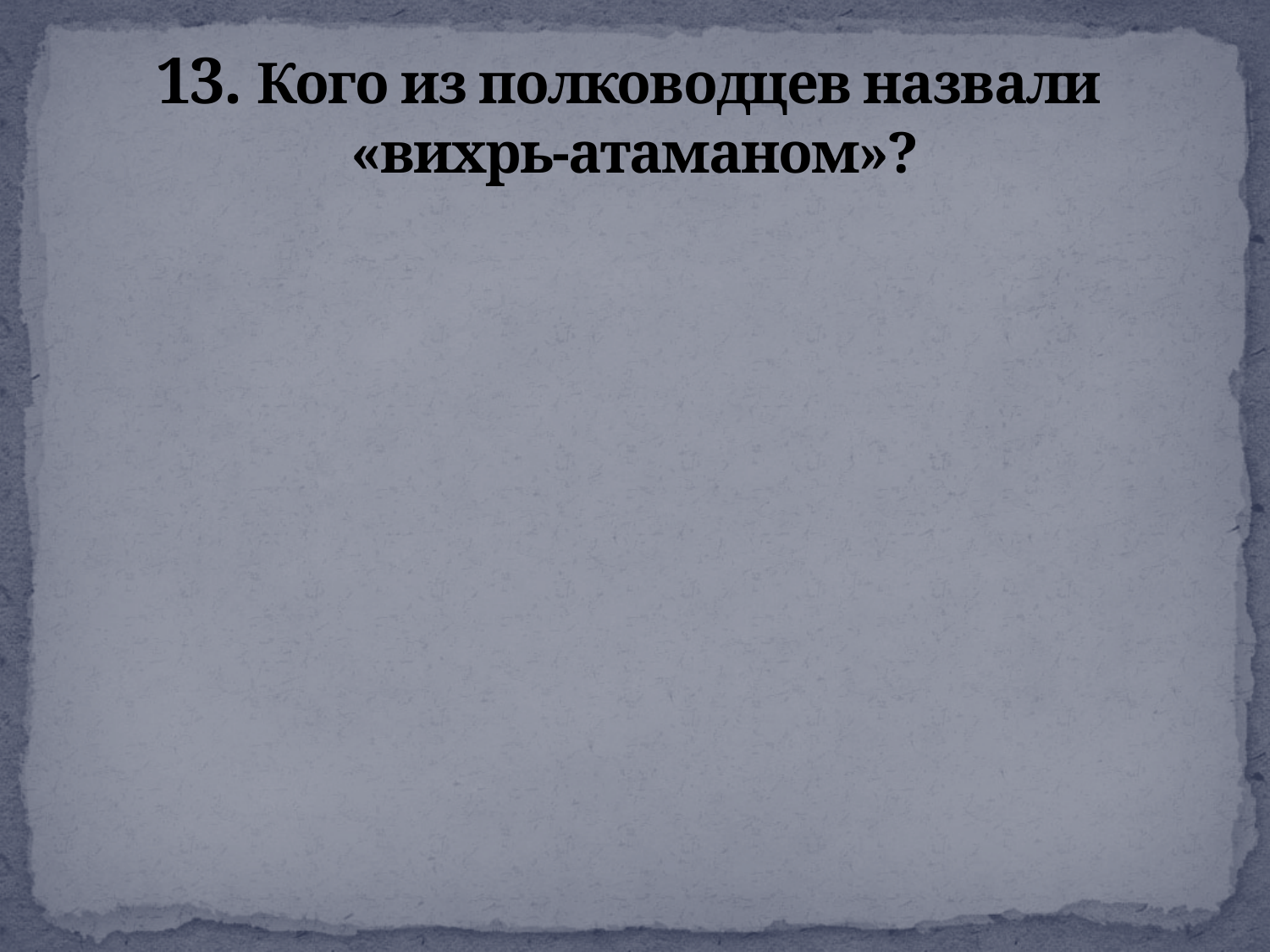

# 13. Кого из полководцев назвали «вихрь-атаманом»?